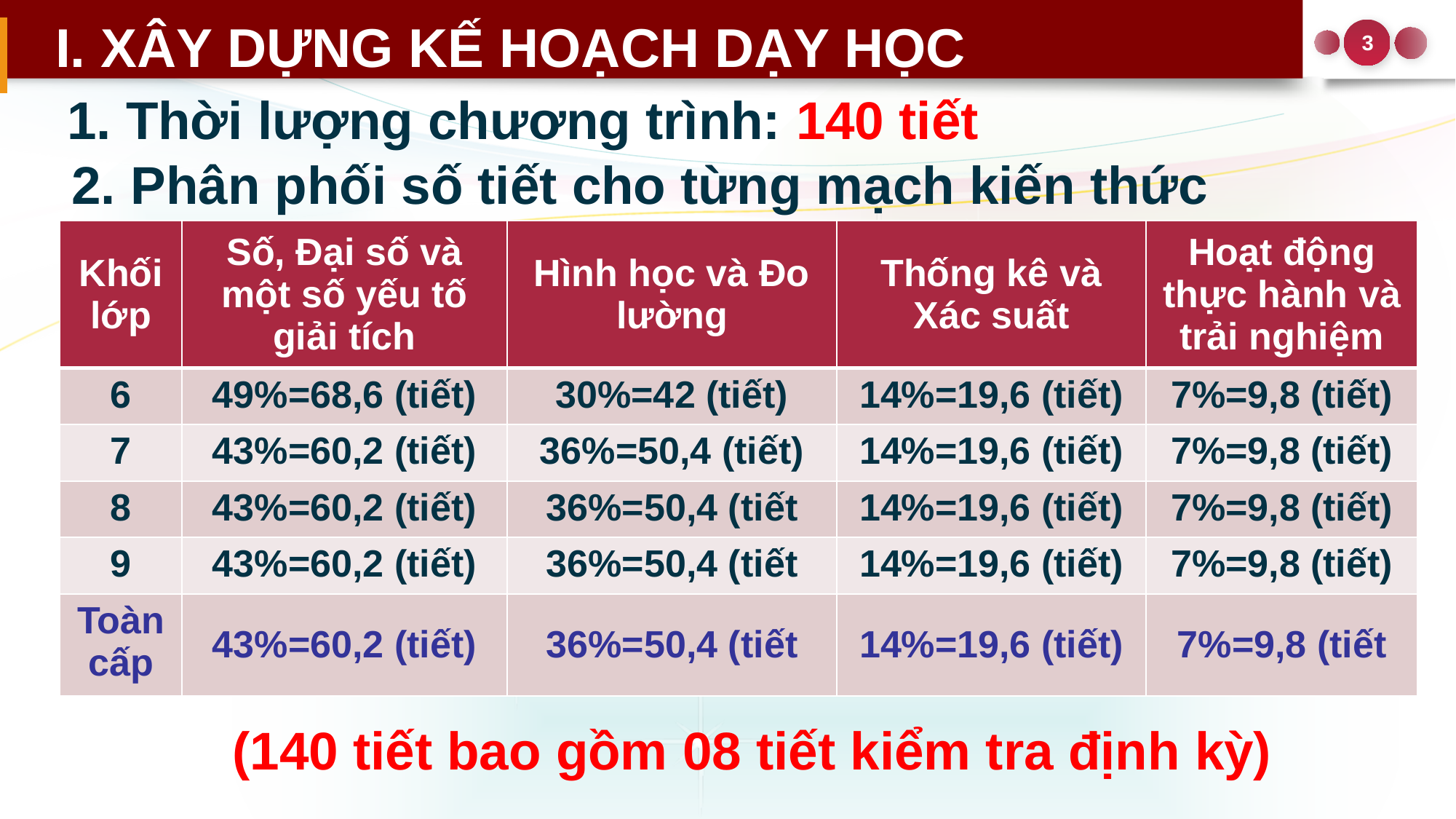

I. XÂY DỰNG KẾ HOẠCH DẠY HỌC
1. Thời lượng chương trình: 140 tiết
2. Phân phối số tiết cho từng mạch kiến thức
| Khối lớp | Số, Đại số và một số yếu tố giải tích | Hình học và Đo lường | Thống kê và Xác suất | Hoạt động thực hành và trải nghiệm |
| --- | --- | --- | --- | --- |
| 6 | 49%=68,6 (tiết) | 30%=42 (tiết) | 14%=19,6 (tiết) | 7%=9,8 (tiết) |
| 7 | 43%=60,2 (tiết) | 36%=50,4 (tiết) | 14%=19,6 (tiết) | 7%=9,8 (tiết) |
| 8 | 43%=60,2 (tiết) | 36%=50,4 (tiết | 14%=19,6 (tiết) | 7%=9,8 (tiết) |
| 9 | 43%=60,2 (tiết) | 36%=50,4 (tiết | 14%=19,6 (tiết) | 7%=9,8 (tiết) |
| Toàn cấp | 43%=60,2 (tiết) | 36%=50,4 (tiết | 14%=19,6 (tiết) | 7%=9,8 (tiết |
(140 tiết bao gồm 08 tiết kiểm tra định kỳ)